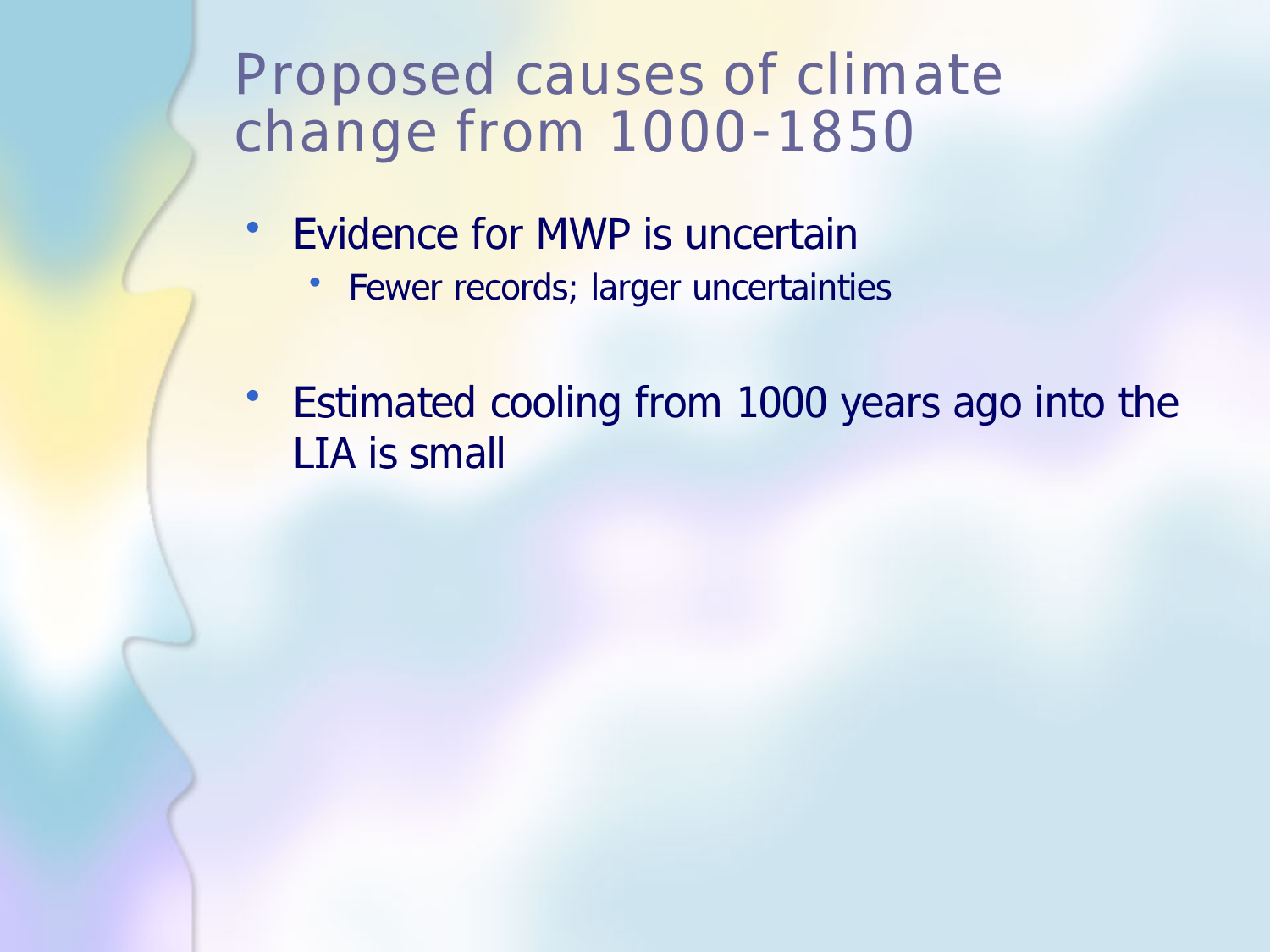

# Proposed causes of climate change from 1000-1850
Evidence for MWP is uncertain
Fewer records; larger uncertainties

Estimated cooling from 1000 years ago into the LIA is small